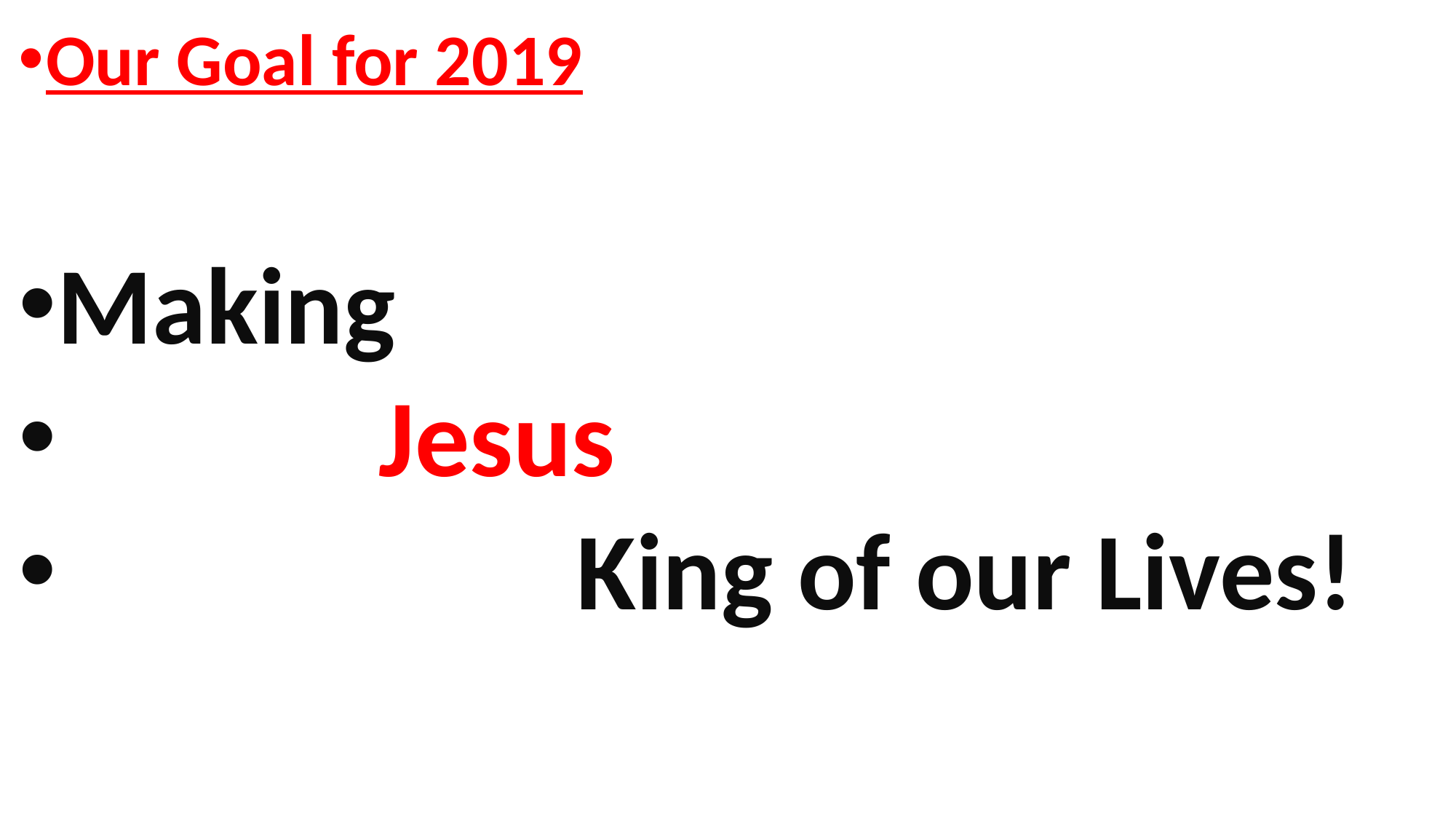

Our Goal for 2019

Making
             Jesus
                     King of our Lives!